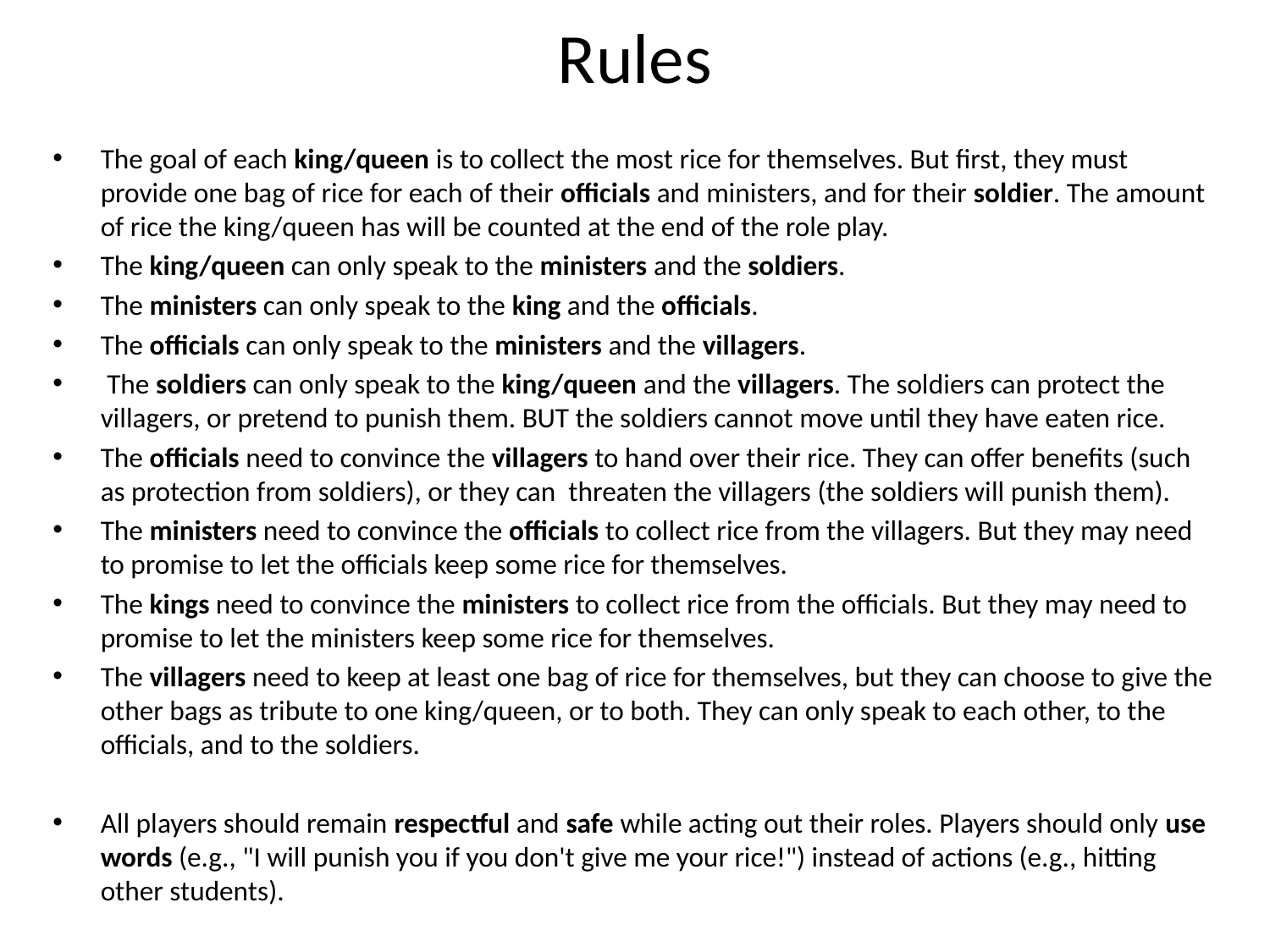

# Rules
The goal of each king/queen is to collect the most rice for themselves. But first, they must provide one bag of rice for each of their officials and ministers, and for their soldier. The amount of rice the king/queen has will be counted at the end of the role play.
The king/queen can only speak to the ministers and the soldiers.
The ministers can only speak to the king and the officials.
The officials can only speak to the ministers and the villagers.
 The soldiers can only speak to the king/queen and the villagers. The soldiers can protect the villagers, or pretend to punish them. BUT the soldiers cannot move until they have eaten rice.
The officials need to convince the villagers to hand over their rice. They can offer benefits (such as protection from soldiers), or they can  threaten the villagers (the soldiers will punish them).
The ministers need to convince the officials to collect rice from the villagers. But they may need to promise to let the officials keep some rice for themselves.
The kings need to convince the ministers to collect rice from the officials. But they may need to promise to let the ministers keep some rice for themselves.
The villagers need to keep at least one bag of rice for themselves, but they can choose to give the other bags as tribute to one king/queen, or to both. They can only speak to each other, to the officials, and to the soldiers.

All players should remain respectful and safe while acting out their roles. Players should only use words (e.g., "I will punish you if you don't give me your rice!") instead of actions (e.g., hitting other students).